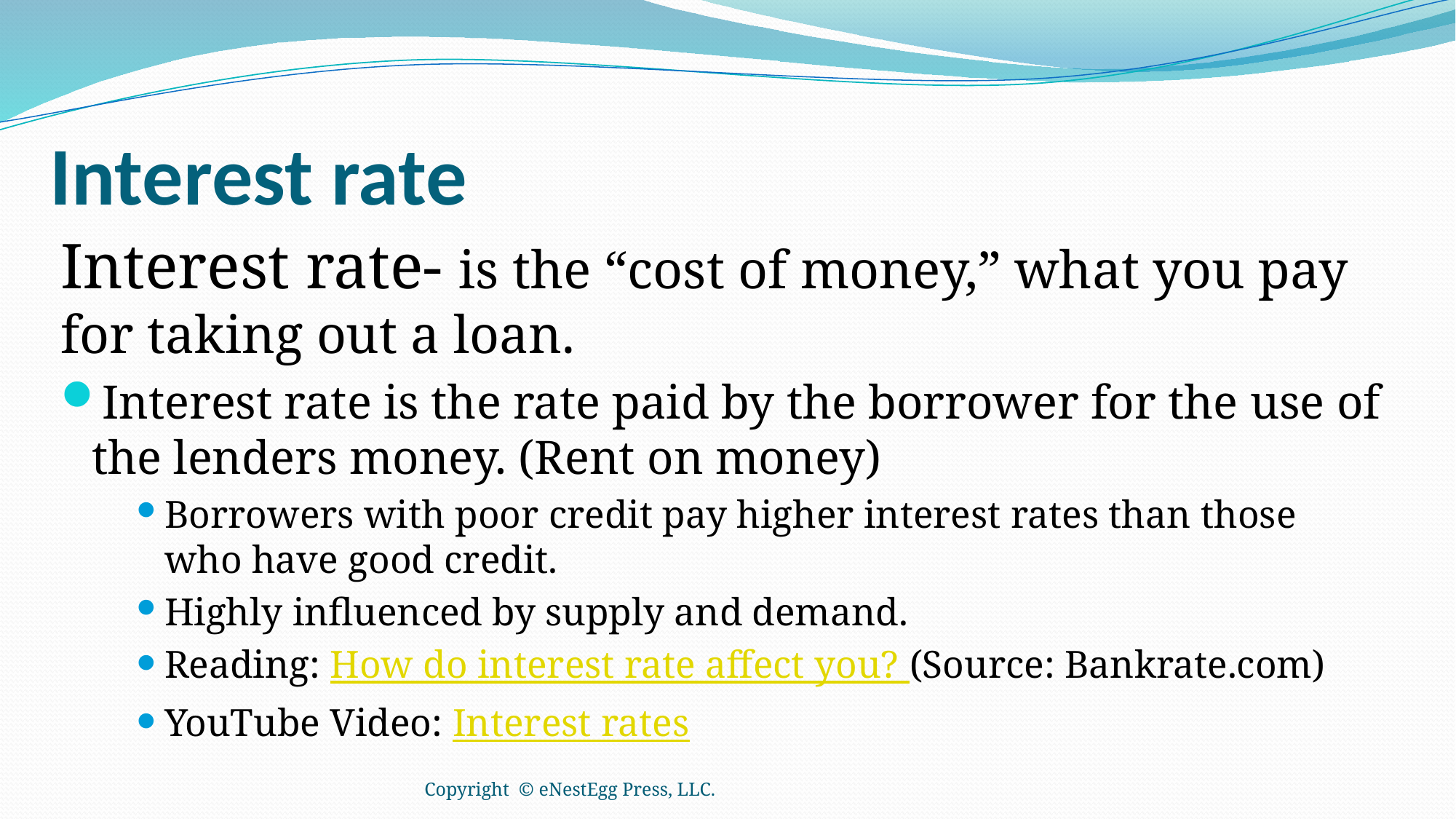

# Interest rate
Interest rate- is the “cost of money,” what you pay for taking out a loan.
Interest rate is the rate paid by the borrower for the use of the lenders money. (Rent on money)
Borrowers with poor credit pay higher interest rates than those who have good credit.
Highly influenced by supply and demand.
Reading: How do interest rate affect you? (Source: Bankrate.com)
YouTube Video: Interest rates

Copyright  © eNestEgg Press, LLC.